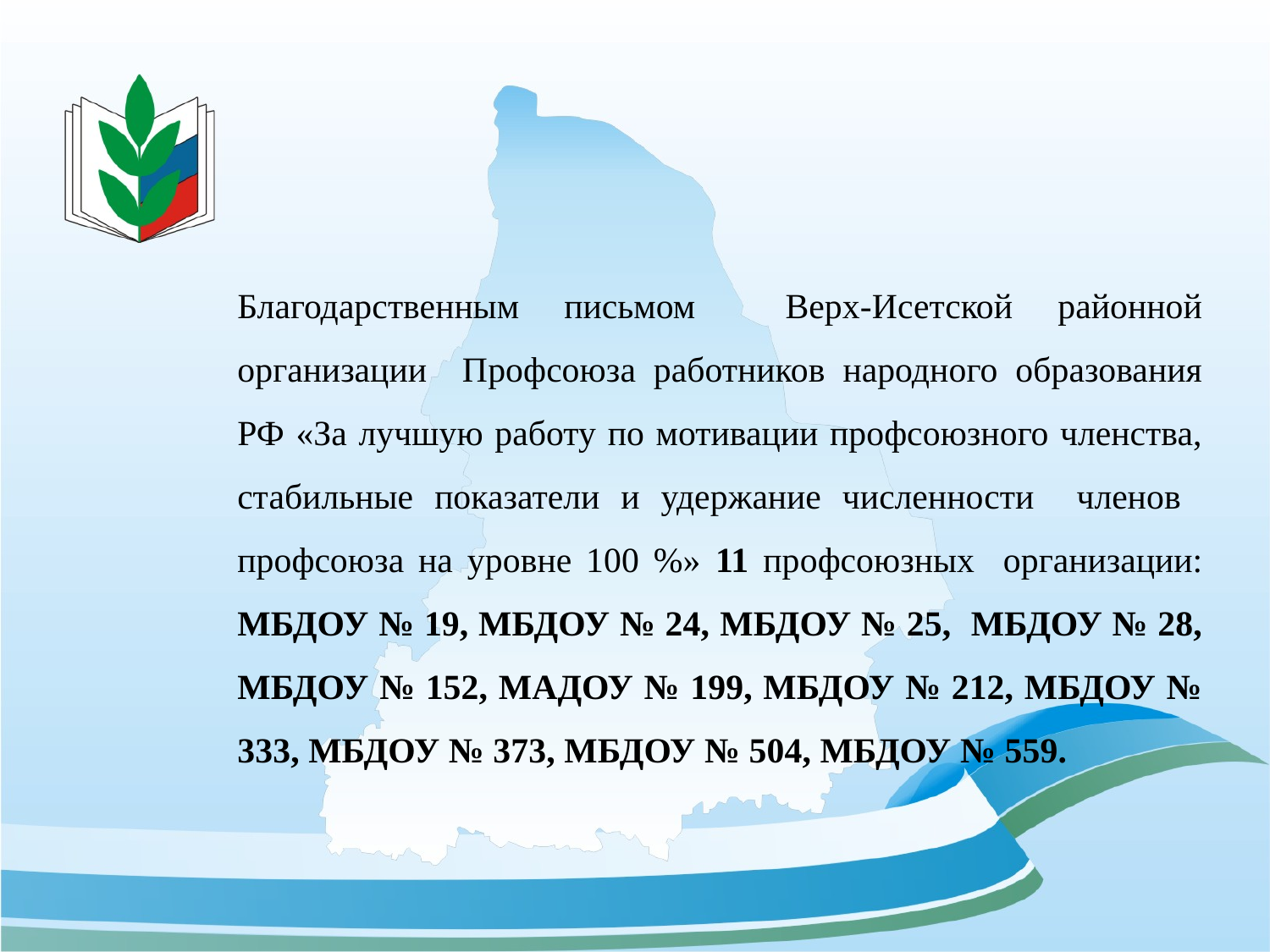

Благодарственным письмом  Верх-Исетской районной организации  Профсоюза работников народного образования РФ «За лучшую работу по мотивации профсоюзного членства, стабильные показатели и удержание численности  членов  профсоюза на уровне 100 %» 11 профсоюзных  организации: МБДОУ № 19, МБДОУ № 24, МБДОУ № 25,  МБДОУ № 28, МБДОУ № 152, МАДОУ № 199, МБДОУ № 212, МБДОУ № 333, МБДОУ № 373, МБДОУ № 504, МБДОУ № 559.